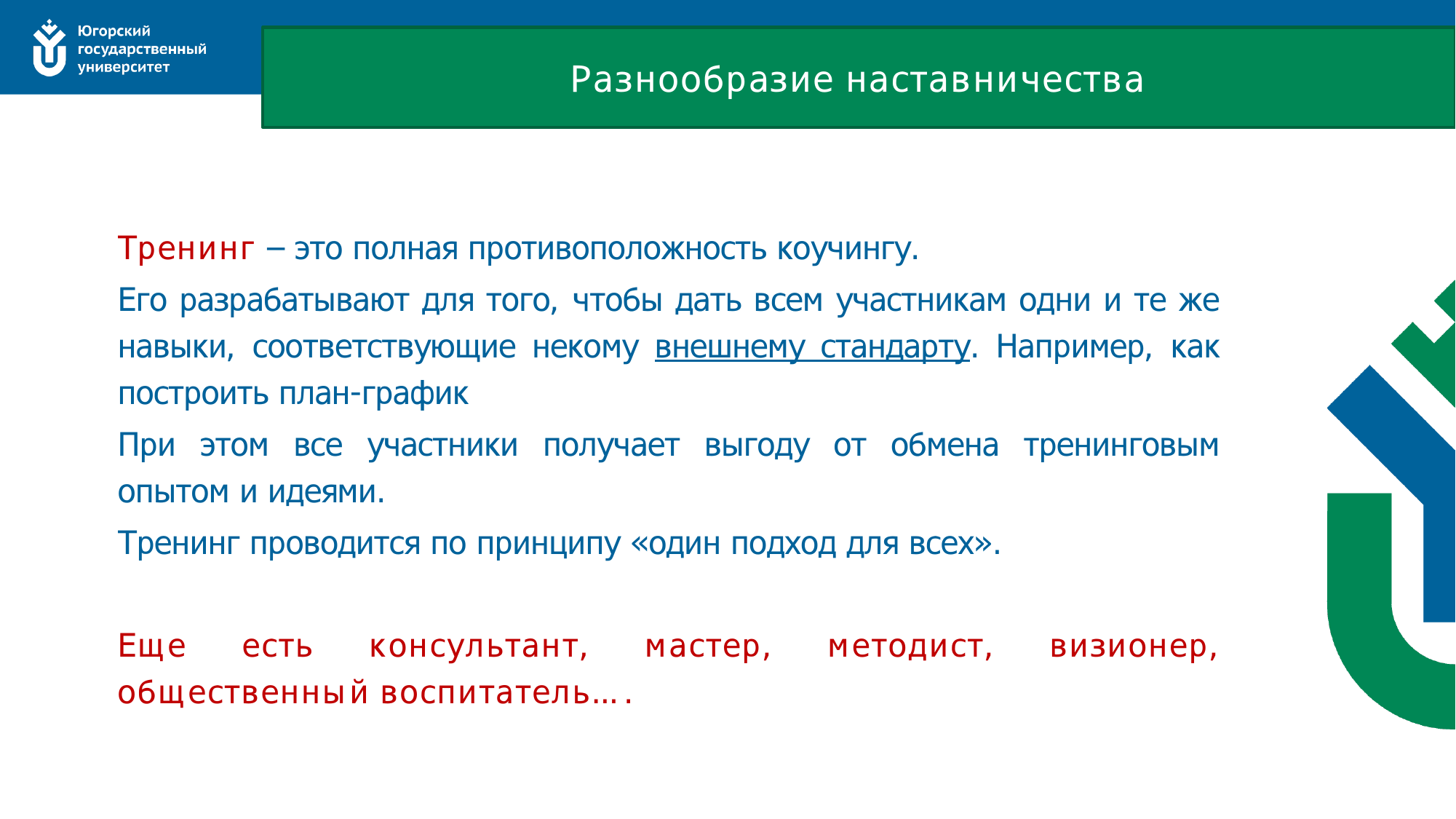

Разнообразие наставничества
Тренинг – это полная противоположность коучингу.
Его разрабатывают для того, чтобы дать всем участникам одни и те же навыки, соответствующие некому внешнему стандарту. Например, как построить план-график
При этом все участники получает выгоду от обмена тренинговым опытом и идеями.
Тренинг проводится по принципу «один подход для всех».

Еще есть консультант, мастер, методист, визионер, общественный воспитатель….